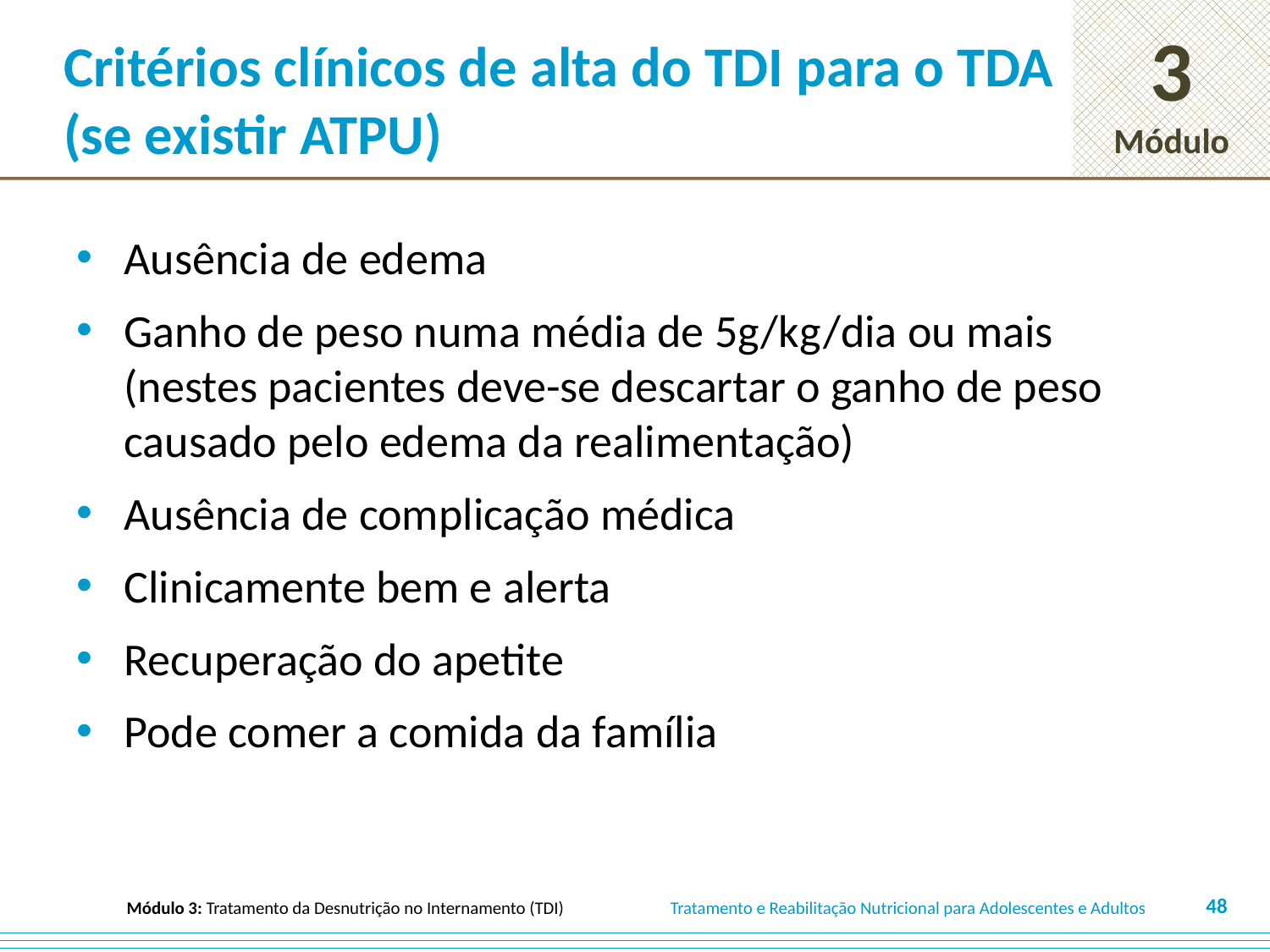

# Critérios clínicos de alta do TDI para o TDA (se existir ATPU)
Ausência de edema
Ganho de peso numa média de 5g/kg/dia ou mais (nestes pacientes deve-se descartar o ganho de peso causado pelo edema da realimentação)
Ausência de complicação médica
Clinicamente bem e alerta
Recuperação do apetite
Pode comer a comida da família
48